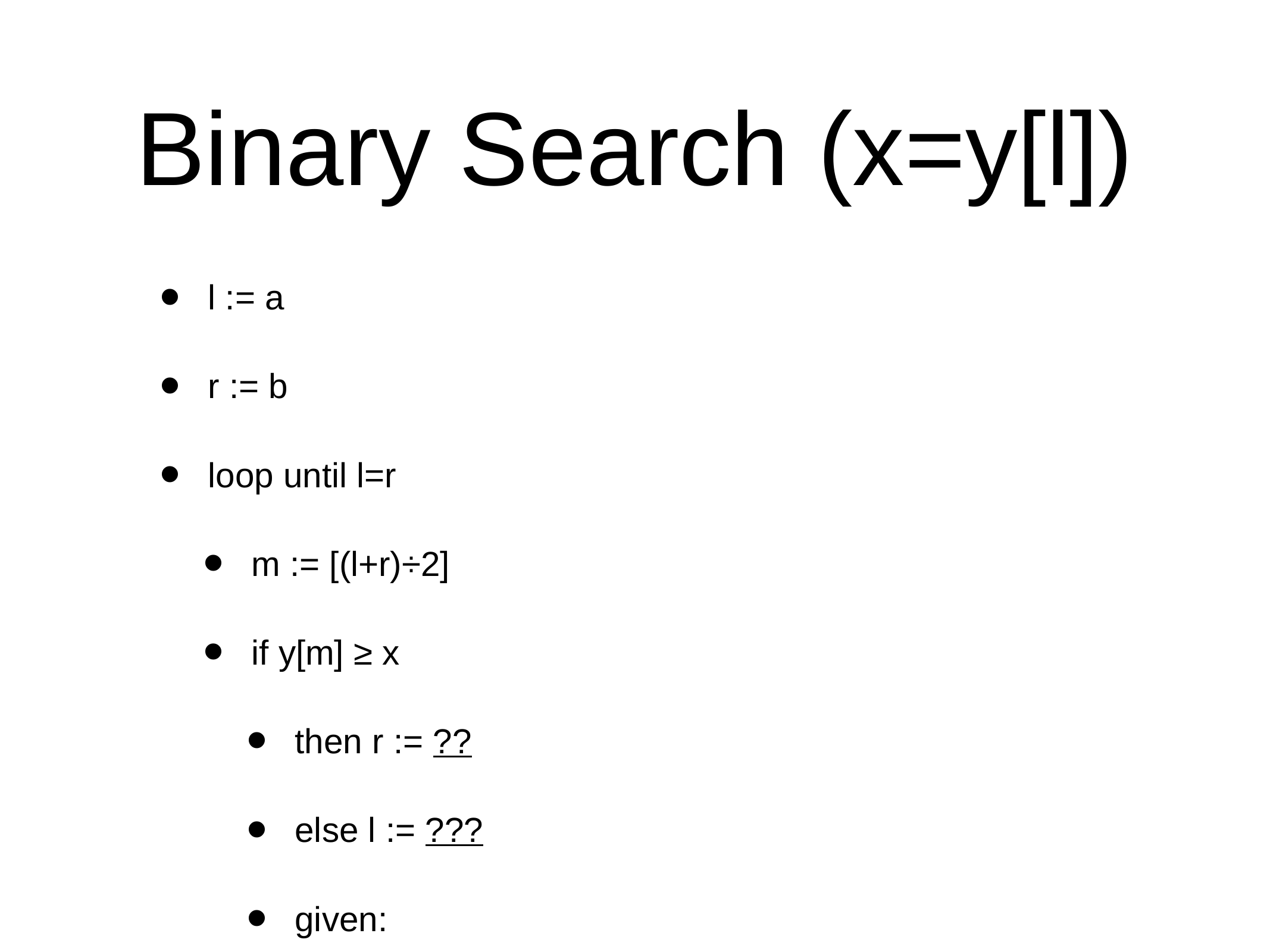

# Binary Search (x=y[l])
l := a
r := b
loop until l=r
m := [(l+r)÷2]
if y[m] ≥ x
then r := ??
else l := ???
given:
a ≤ b
y[j] ≤ y[j+1]
x=y[i], a ≤ i ≤ b
unbounded integers